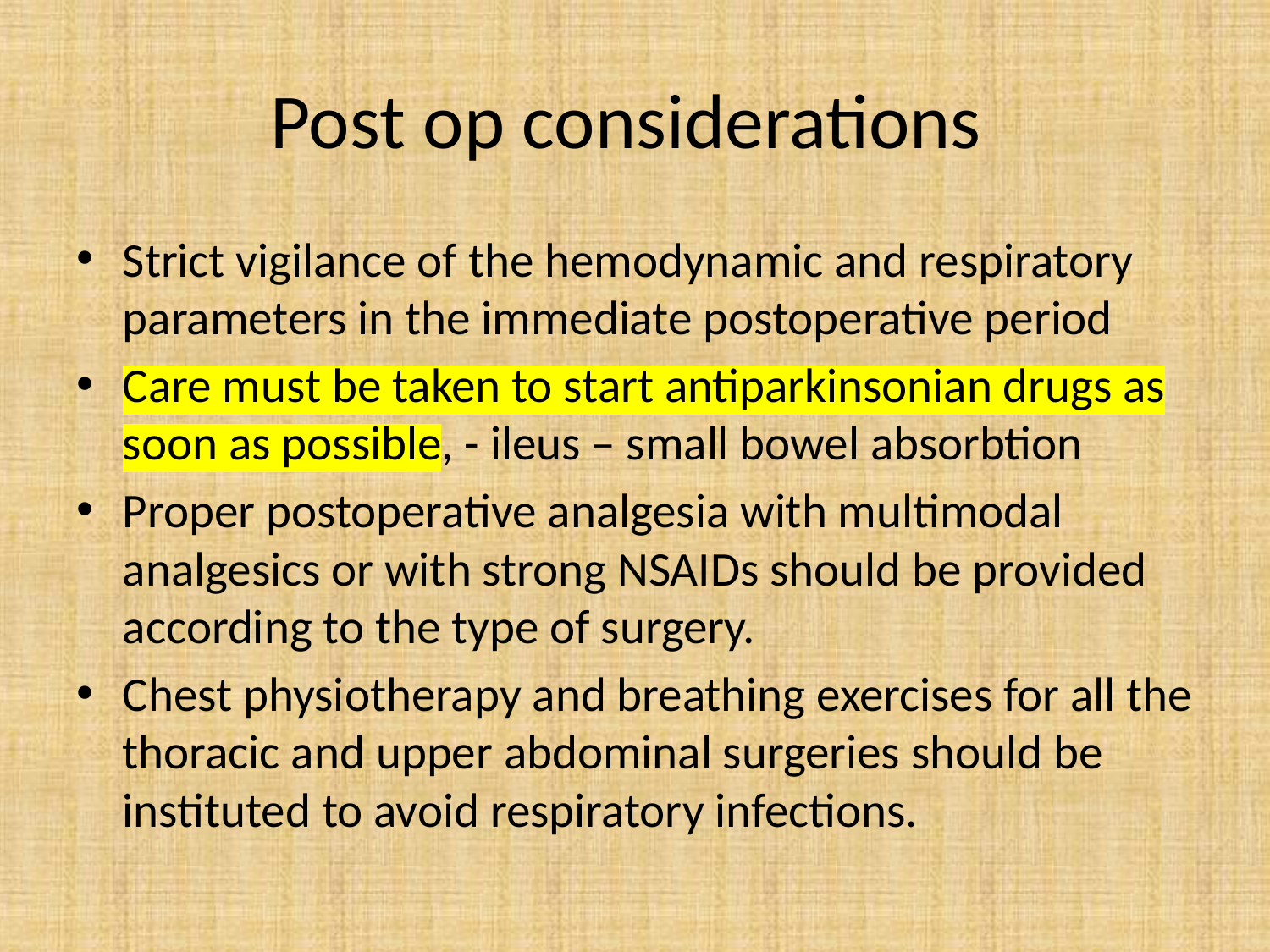

# Post op considerations
Strict vigilance of the hemodynamic and respiratory parameters in the immediate postoperative period
Care must be taken to start antiparkinsonian drugs as soon as possible, - ileus – small bowel absorbtion
Proper postoperative analgesia with multimodal analgesics or with strong NSAIDs should be provided according to the type of surgery.
Chest physiotherapy and breathing exercises for all the thoracic and upper abdominal surgeries should be instituted to avoid respiratory infections.